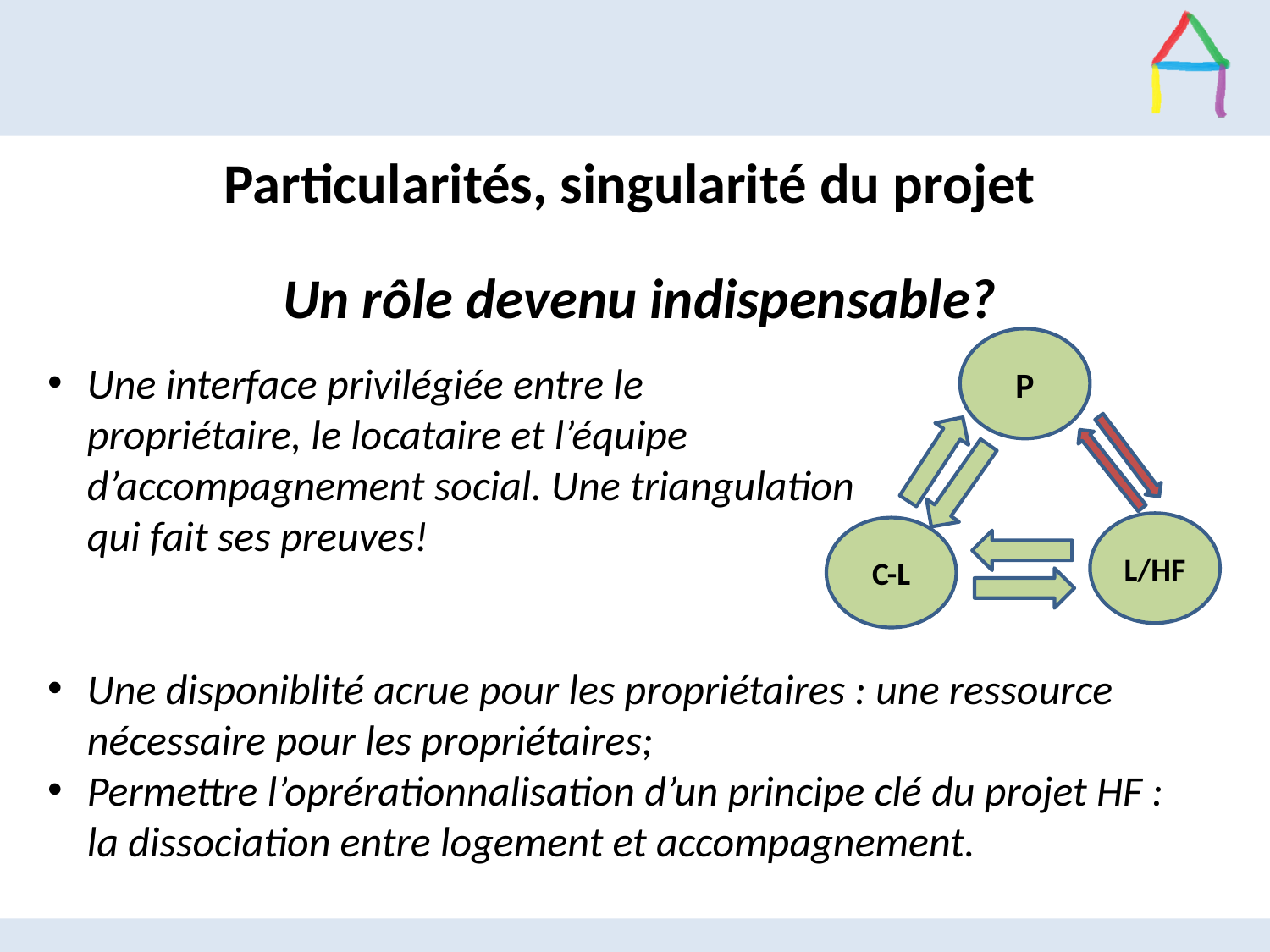

# Particularités, singularité du projet
Un rôle devenu indispensable?

P
Une interface privilégiée entre le propriétaire, le locataire et l’équipe d’accompagnement social. Une triangulation qui fait ses preuves!

L/HF
C-L

Une disponiblité acrue pour les propriétaires : une ressource nécessaire pour les propriétaires;
Permettre l’oprérationnalisation d’un principe clé du projet HF : la dissociation entre logement et accompagnement.